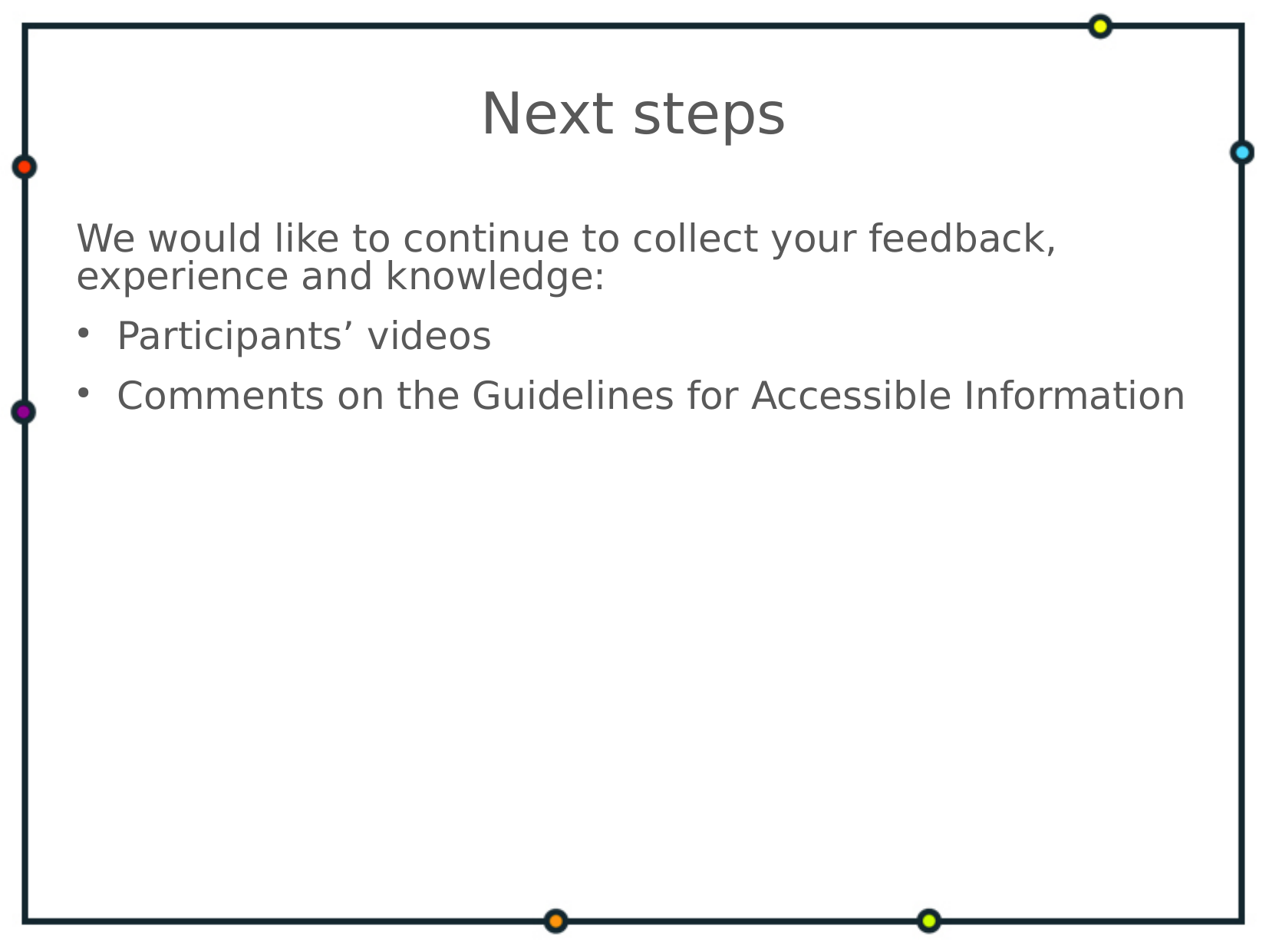

# Next steps
We would like to continue to collect your feedback, experience and knowledge:
Participants’ videos
Comments on the Guidelines for Accessible Information